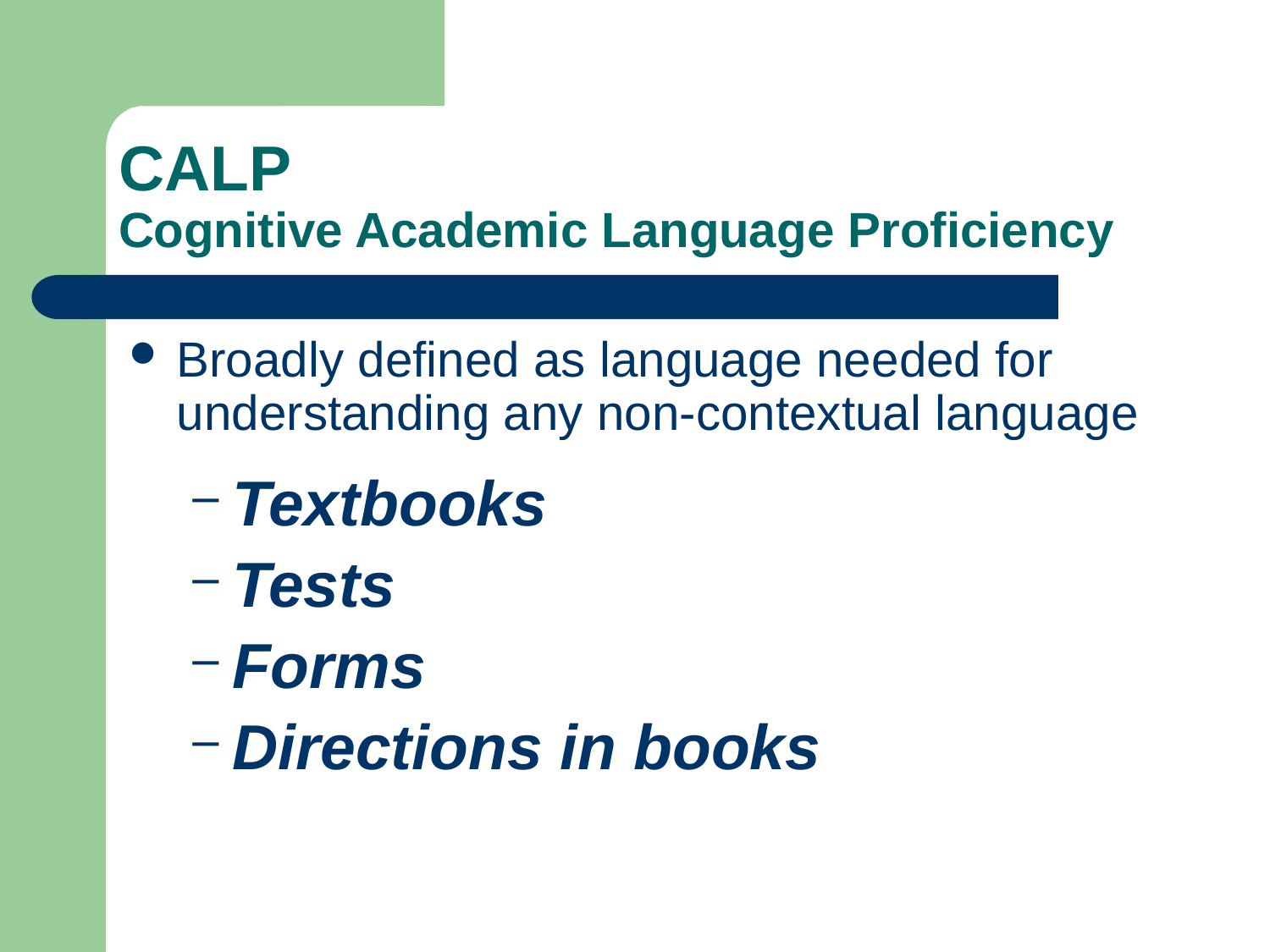

# CALP Cognitive Academic Language Proficiency
Broadly defined as language needed for understanding any non-contextual language

Textbooks
Tests
Forms
Directions in books